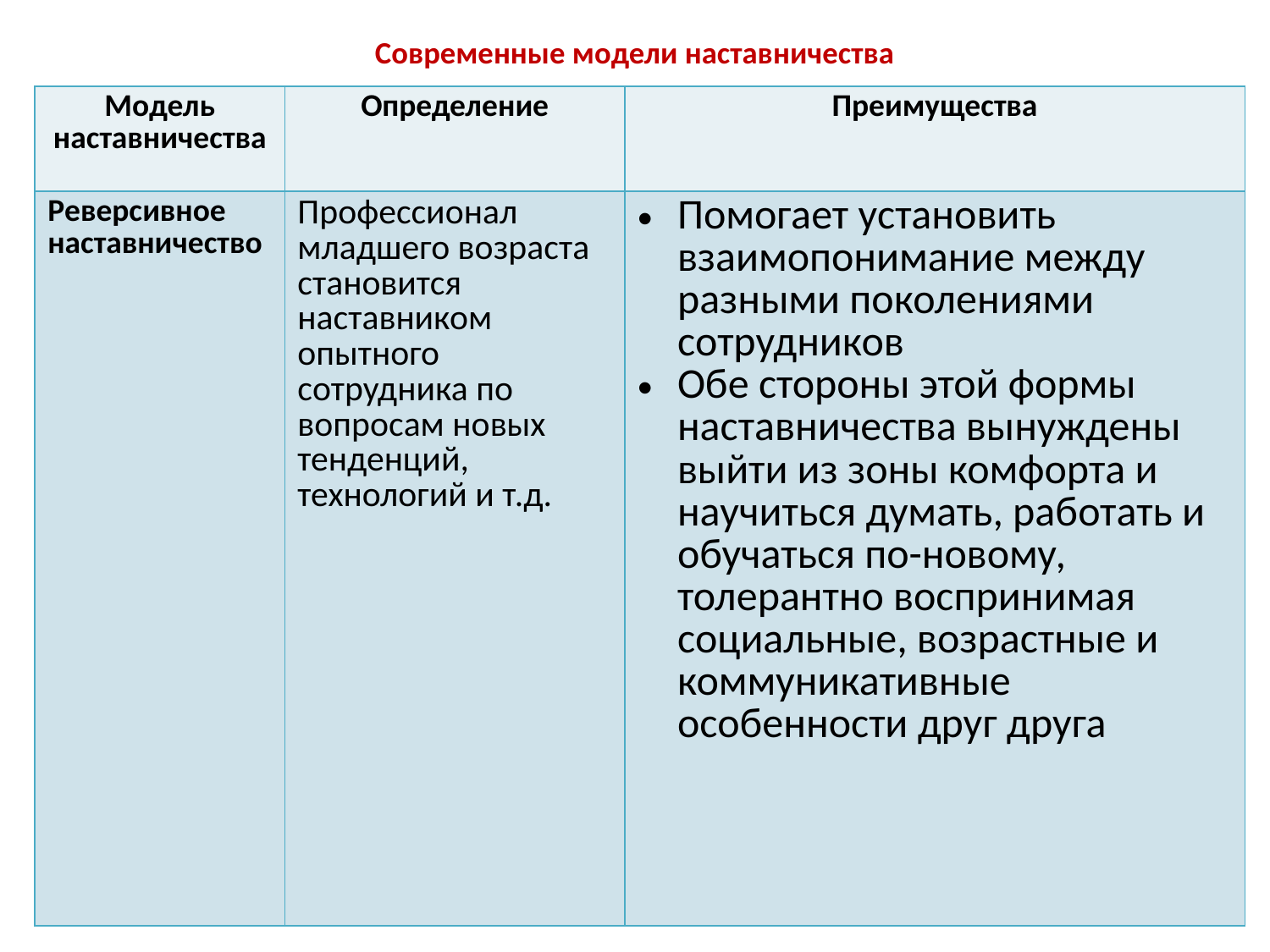

# Современные модели наставничества
| Модель наставничества | Определение | Преимущества |
| --- | --- | --- |
| Реверсивное наставничество | Профессионал младшего возраста становится наставником опытного сотрудника по вопросам новых тенденций, технологий и т.д. | Помогает установить взаимопонимание между разными поколениями сотрудников Обе стороны этой формы наставничества вынуждены выйти из зоны комфорта и научиться думать, работать и обучаться по-новому, толерантно воспринимая социальные, возрастные и коммуникативные особенности друг друга |